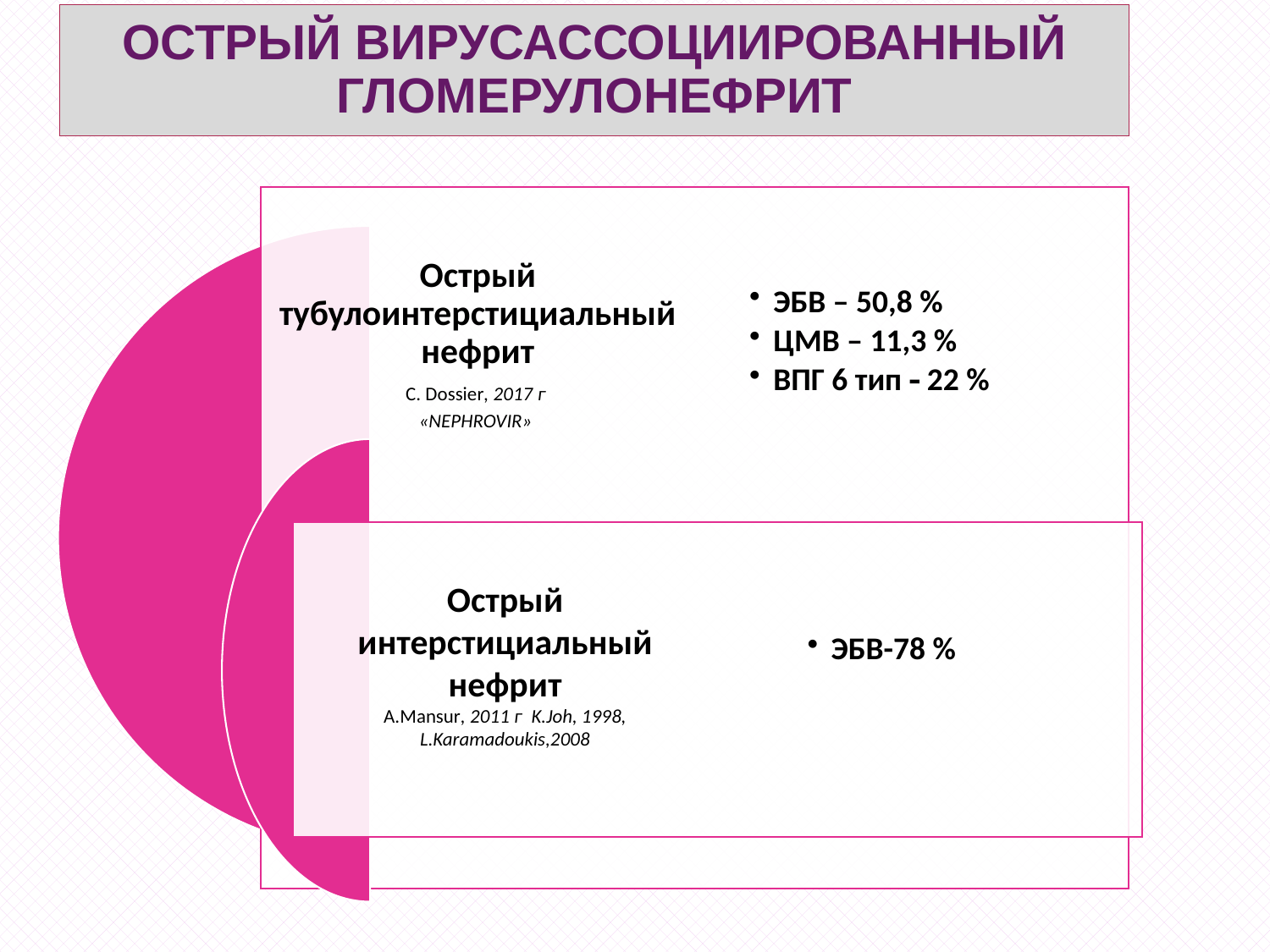

# ОСТРЫЙ ВИРУСАССОЦИИРОВАННЫЙ ГЛОМЕРУЛОНЕФРИТ

Острый тубулоинтерстициальный нефрит
C. Dossier, 2017 г
«NEPHROVIR»

Острый интерстициальный нефрит
A.Mansur, 2011 г  K.Joh, 1998, L.Karamadoukis,2008

ЭБВ ‒ 50,8 %
ЦМВ ‒ 11,3 %
ВПГ 6 тип − 22 %
ЭБВ-78 %